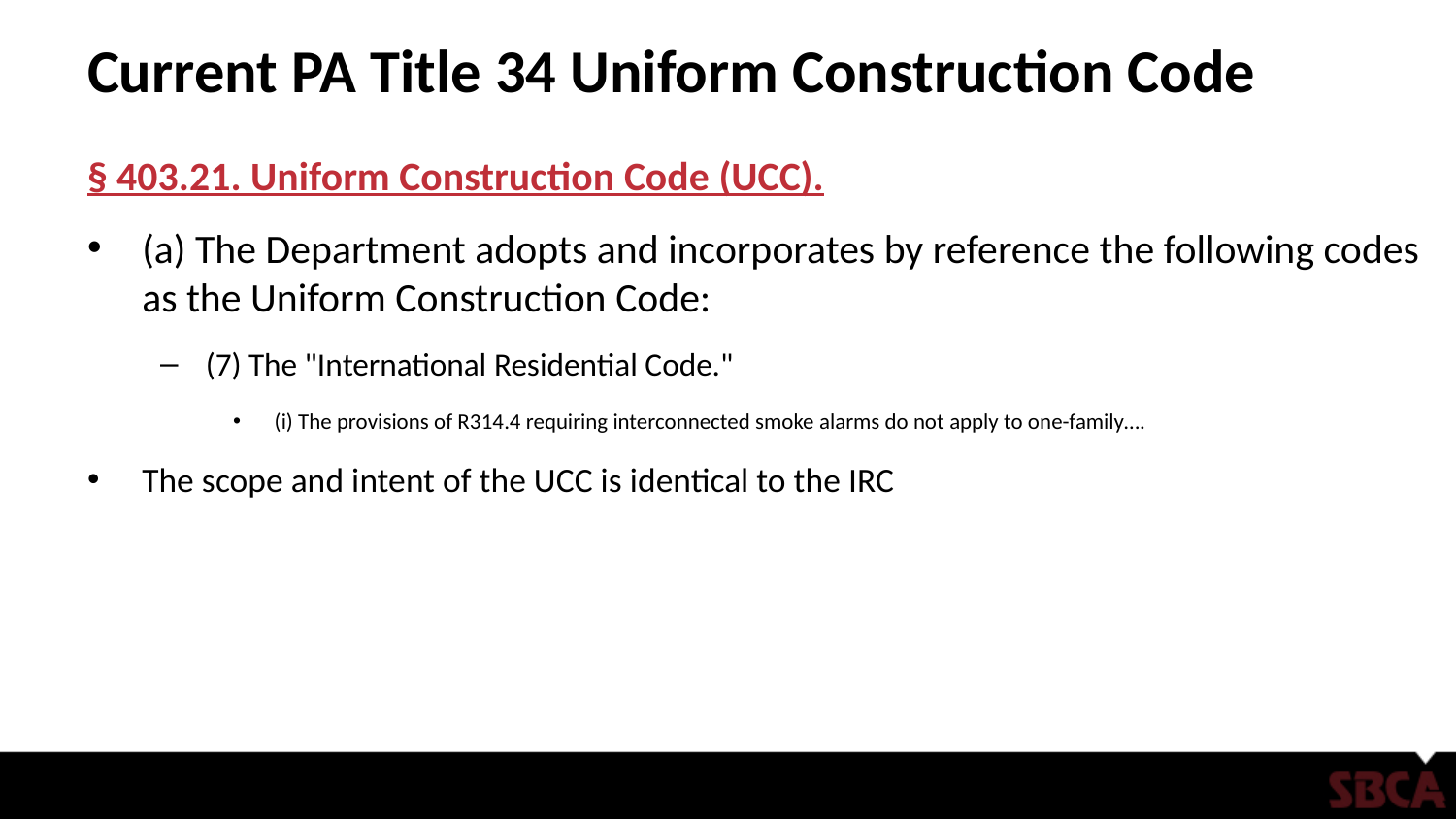

# Current PA Title 34 Uniform Construction Code
§ 403.21. Uniform Construction Code (UCC).
(a) The Department adopts and incorporates by reference the following codes as the Uniform Construction Code:
(7) The "International Residential Code."
 (i) The provisions of R314.4 requiring interconnected smoke alarms do not apply to one-family….
The scope and intent of the UCC is identical to the IRC